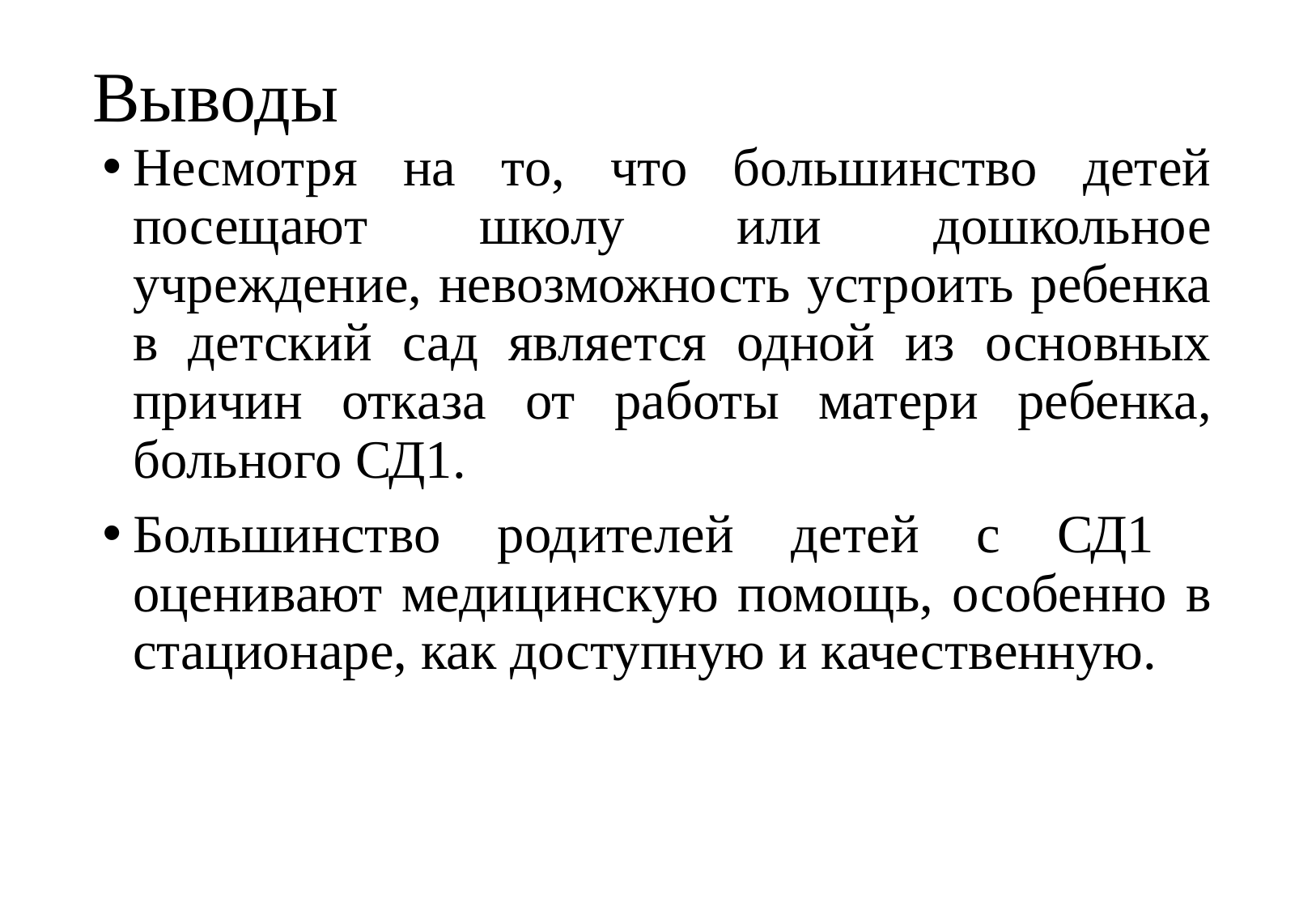

# Выводы
Несмотря на то, что большинство детей посещают школу или дошкольное учреждение, невозможность устроить ребенка в детский сад является одной из основных причин отказа от работы матери ребенка, больного СД1.
Большинство родителей детей с СД1  оценивают медицинскую помощь, особенно в стационаре, как доступную и качественную.